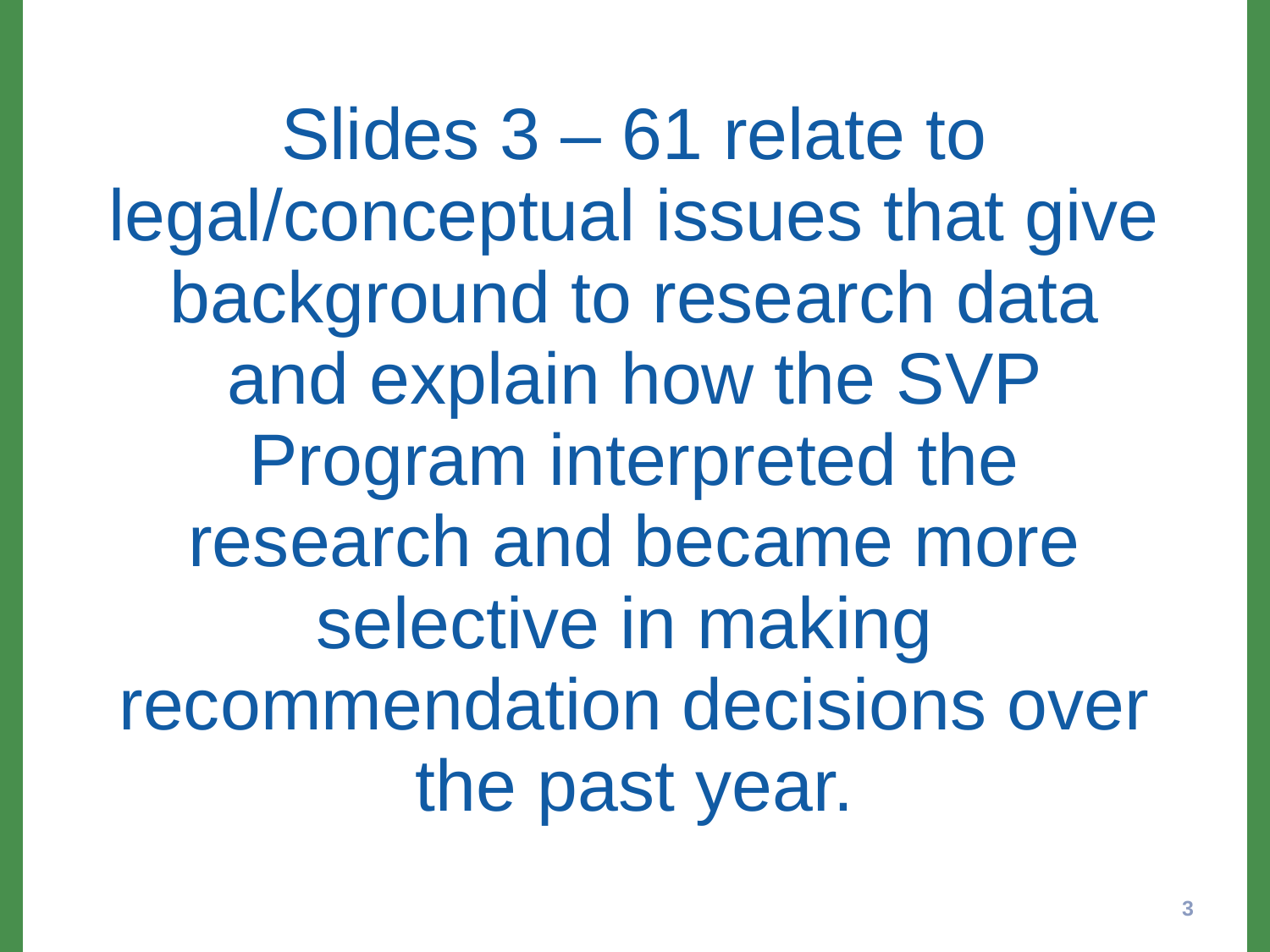

# Slides 3 – 61 relate to legal/conceptual issues that give background to research data and explain how the SVP Program interpreted the research and became more selective in making  recommendation decisions over the past year.

3